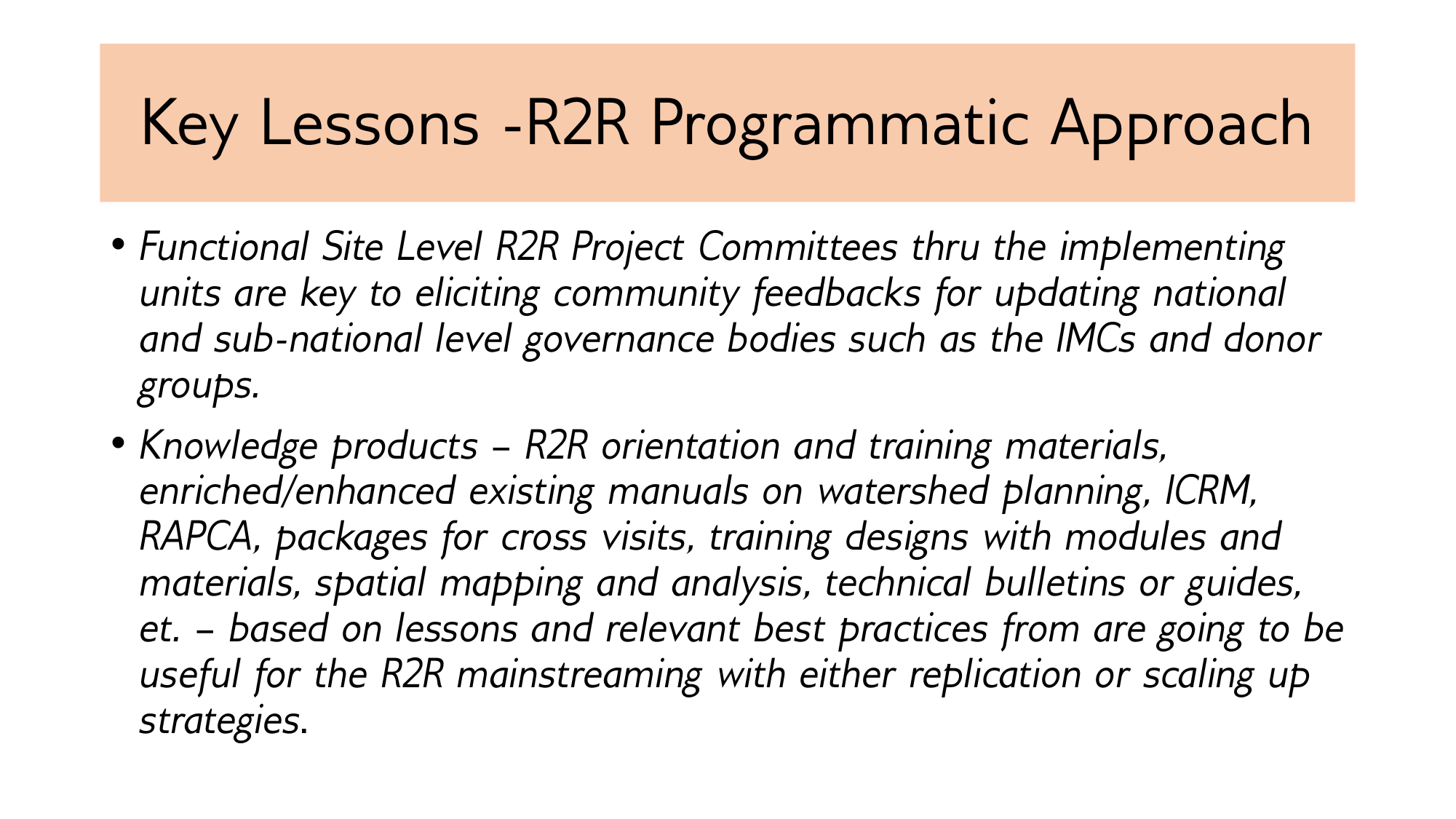

# Key Lessons -R2R Programmatic Approach
Functional Site Level R2R Project Committees thru the implementing units are key to eliciting community feedbacks for updating national and sub-national level governance bodies such as the IMCs and donor groups.
Knowledge products – R2R orientation and training materials, enriched/enhanced existing manuals on watershed planning, ICRM, RAPCA, packages for cross visits, training designs with modules and materials, spatial mapping and analysis, technical bulletins or guides, et. – based on lessons and relevant best practices from are going to be useful for the R2R mainstreaming with either replication or scaling up strategies.